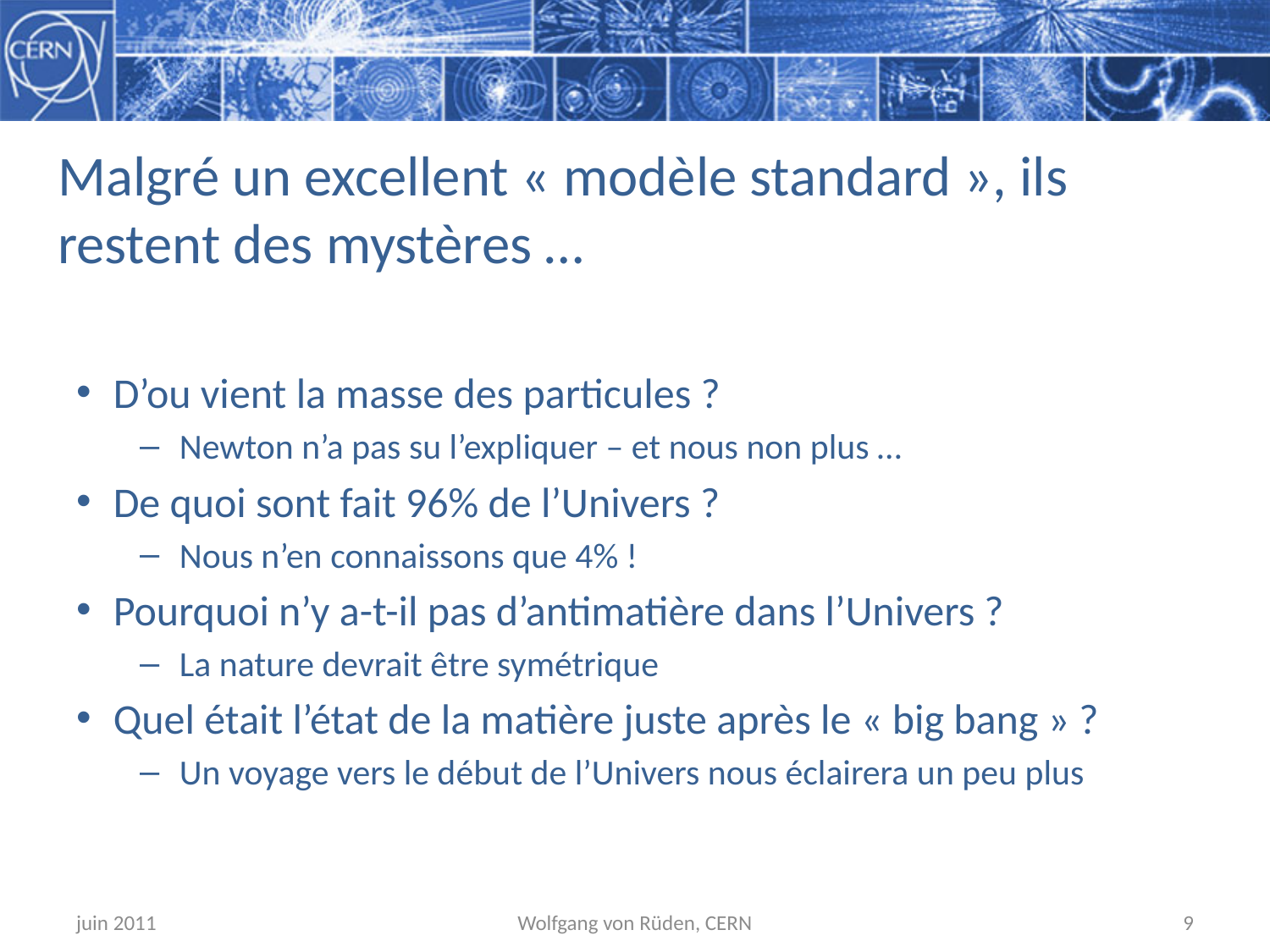

# Malgré un excellent « modèle standard », ils restent des mystères …
D’ou vient la masse des particules ?
Newton n’a pas su l’expliquer – et nous non plus …
De quoi sont fait 96% de l’Univers ?
Nous n’en connaissons que 4% !
Pourquoi n’y a-t-il pas d’antimatière dans l’Univers ?
La nature devrait être symétrique
Quel était l’état de la matière juste après le « big bang » ?
Un voyage vers le début de l’Univers nous éclairera un peu plus
juin 2011
Wolfgang von Rüden, CERN
9